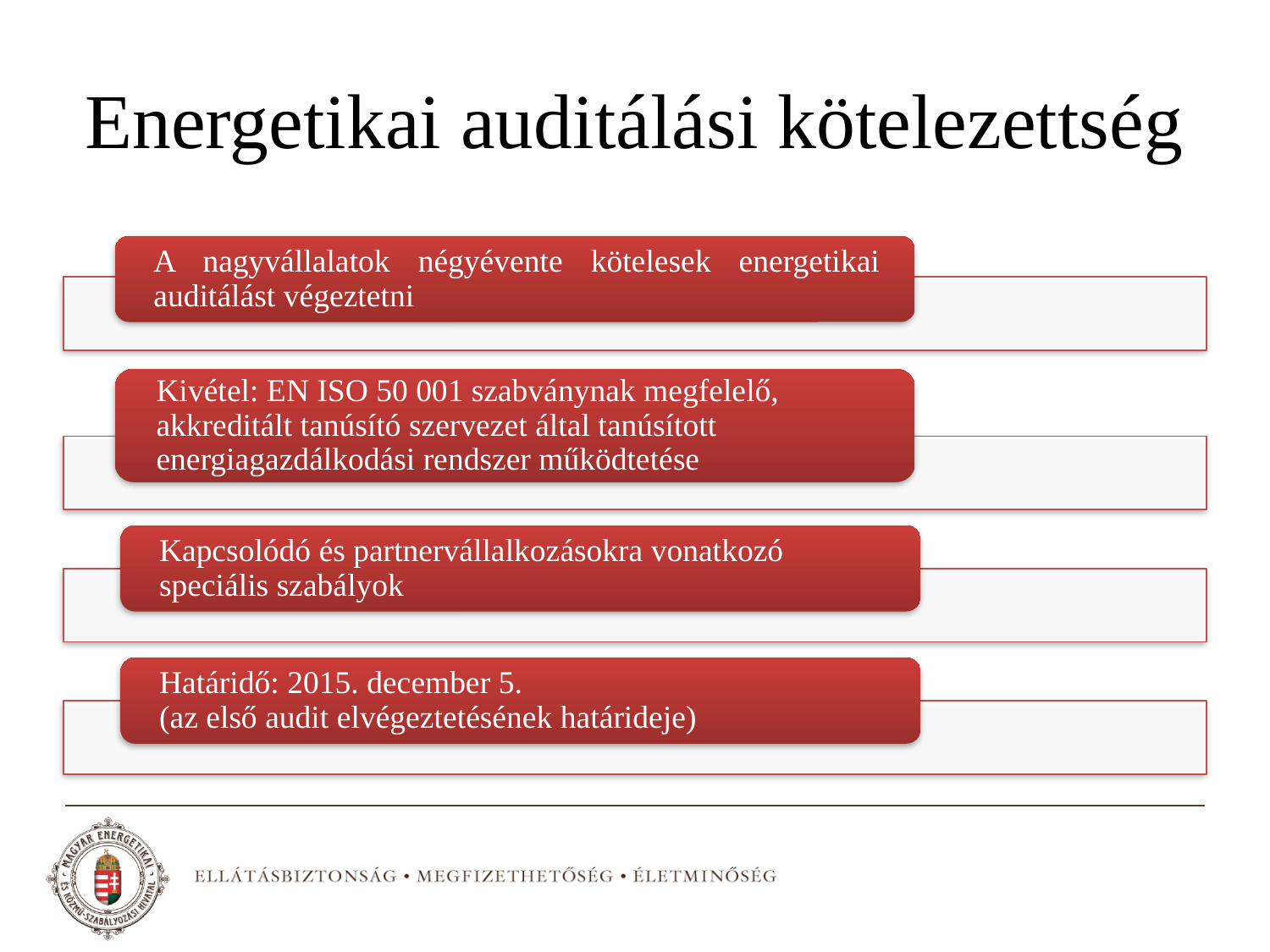

# Energetikai auditálási kötelezettség
A nagyvállalatok négyévente kötelesek energetikai auditálást végeztetni
Kivétel: EN ISO 50 001 szabványnak megfelelő, akkreditált tanúsító szervezet által tanúsított energiagazdálkodási rendszer működtetése
Kapcsolódó és partnervállalkozásokra vonatkozó speciális szabályok
Határidő: 2015. december 5.			        (az első audit elvégeztetésének határideje)